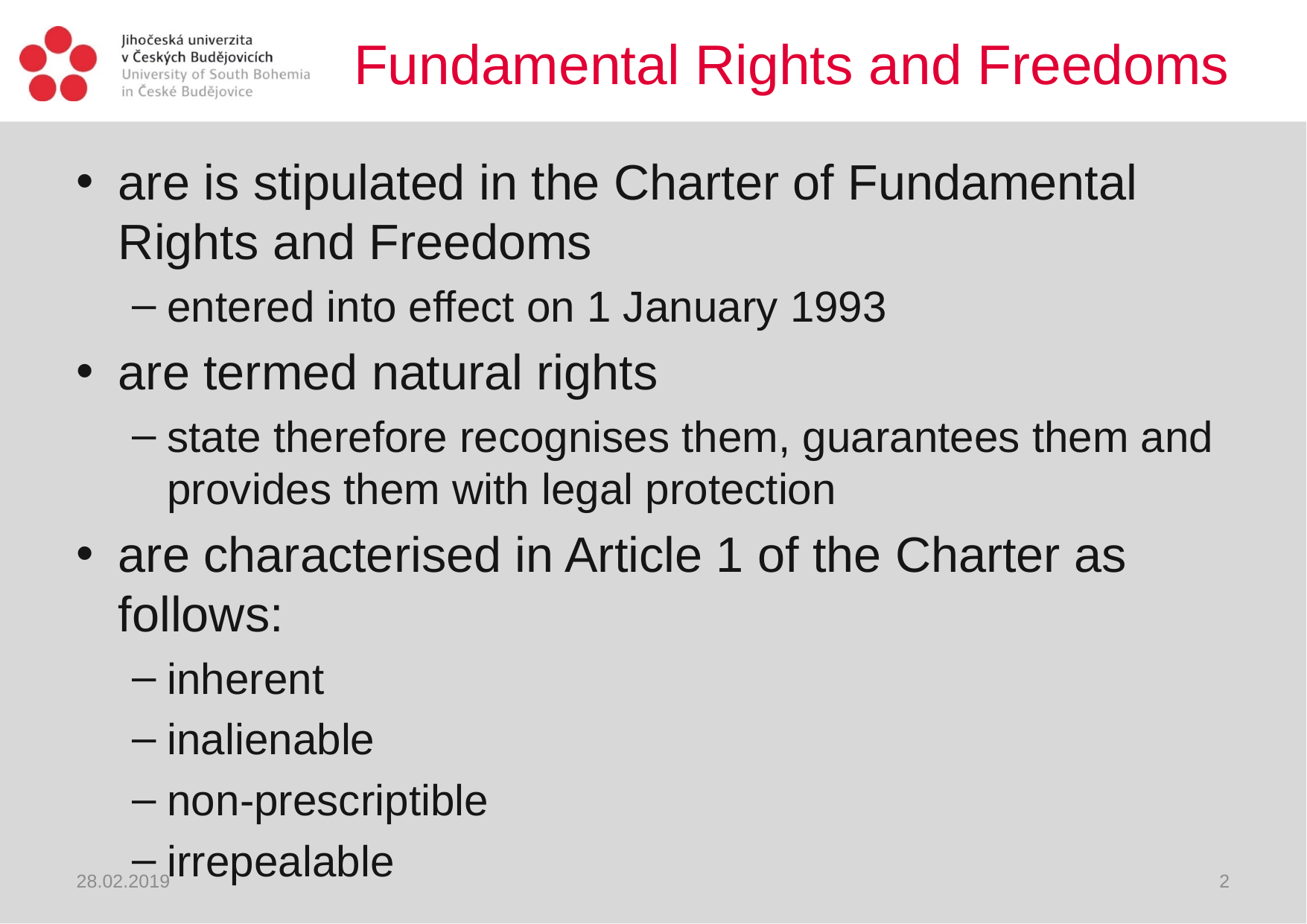

# Fundamental Rights and Freedoms
are is stipulated in the Charter of Fundamental Rights and Freedoms
entered into effect on 1 January 1993
are termed natural rights
state therefore recognises them, guarantees them and provides them with legal protection
are characterised in Article 1 of the Charter as follows:
inherent
inalienable
non-prescriptible
irrepealable

28.02.2019
2